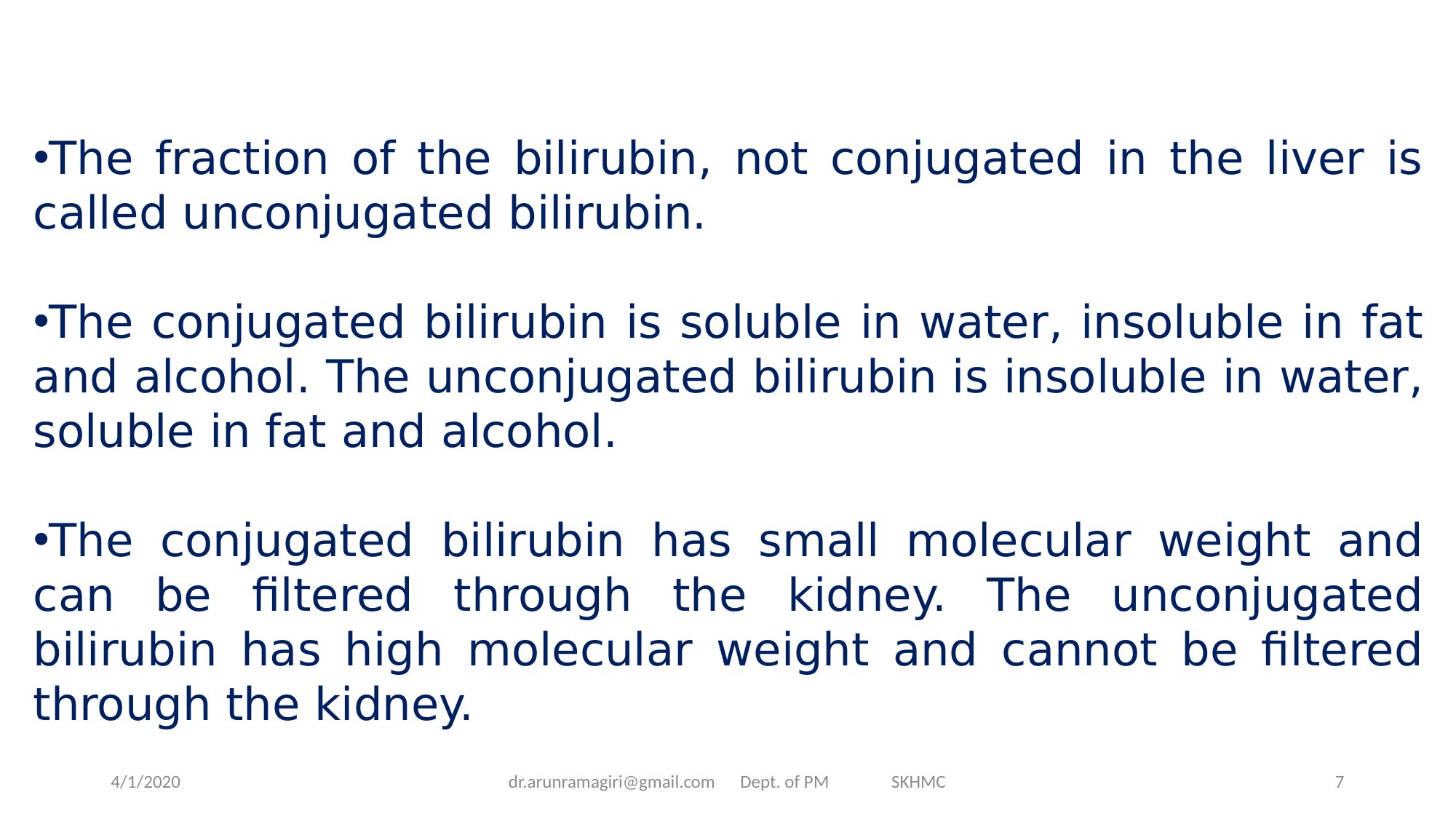

The fraction of the bilirubin, not conjugated in the liver is called unconjugated bilirubin.

The conjugated bilirubin is soluble in water, insoluble in fat and alcohol. The unconjugated bilirubin is insoluble in water, soluble in fat and alcohol.

The conjugated bilirubin has small molecular weight and can be filtered through the kidney. The unconjugated bilirubin has high molecular weight and cannot be filtered through the kidney.

4/1/2020
dr.arunramagiri@gmail.com      Dept. of PM               SKHMC
7